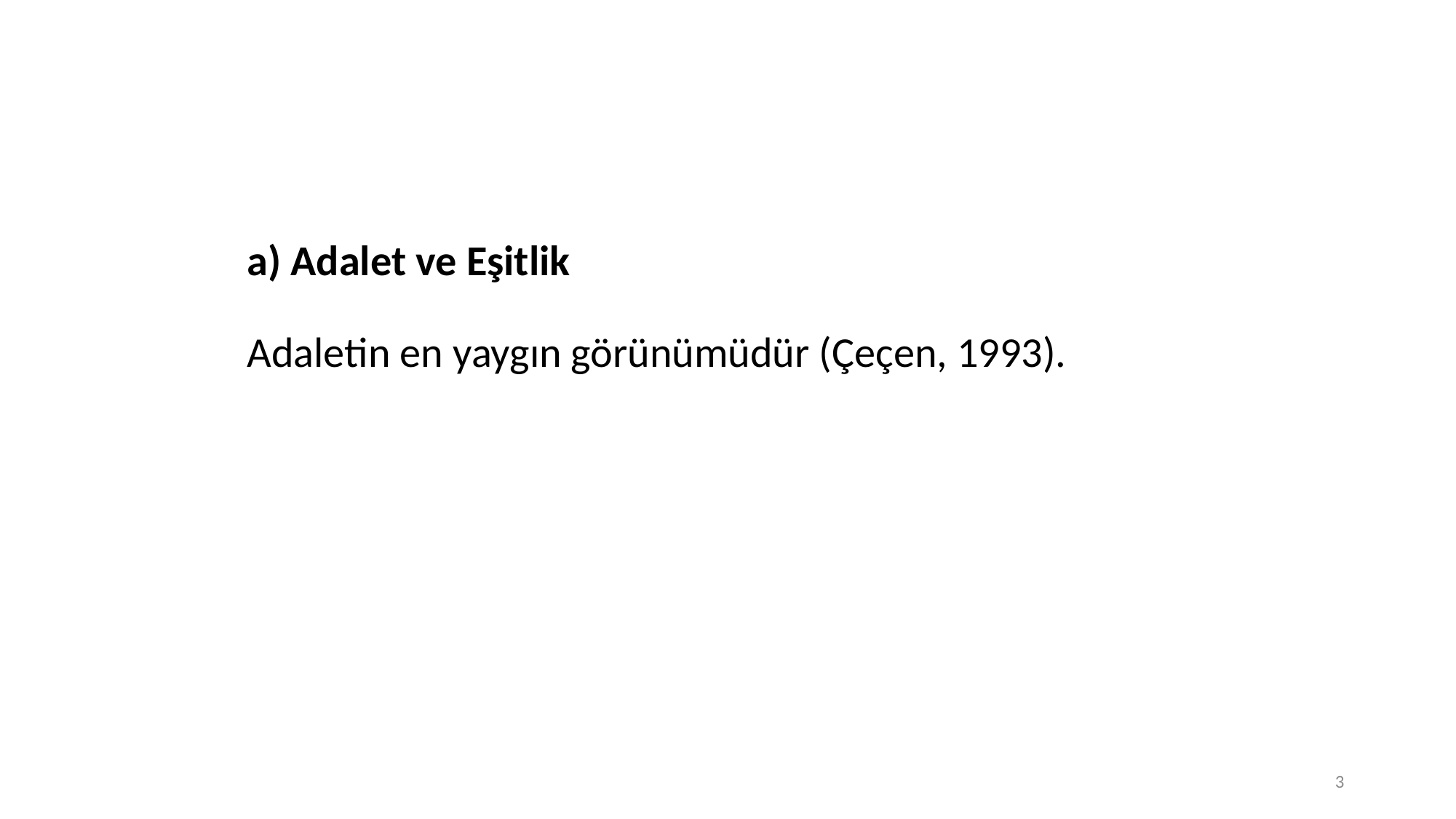

a) Adalet ve Eşitlik
Adaletin en yaygın görünümüdür (Çeçen, 1993).
3